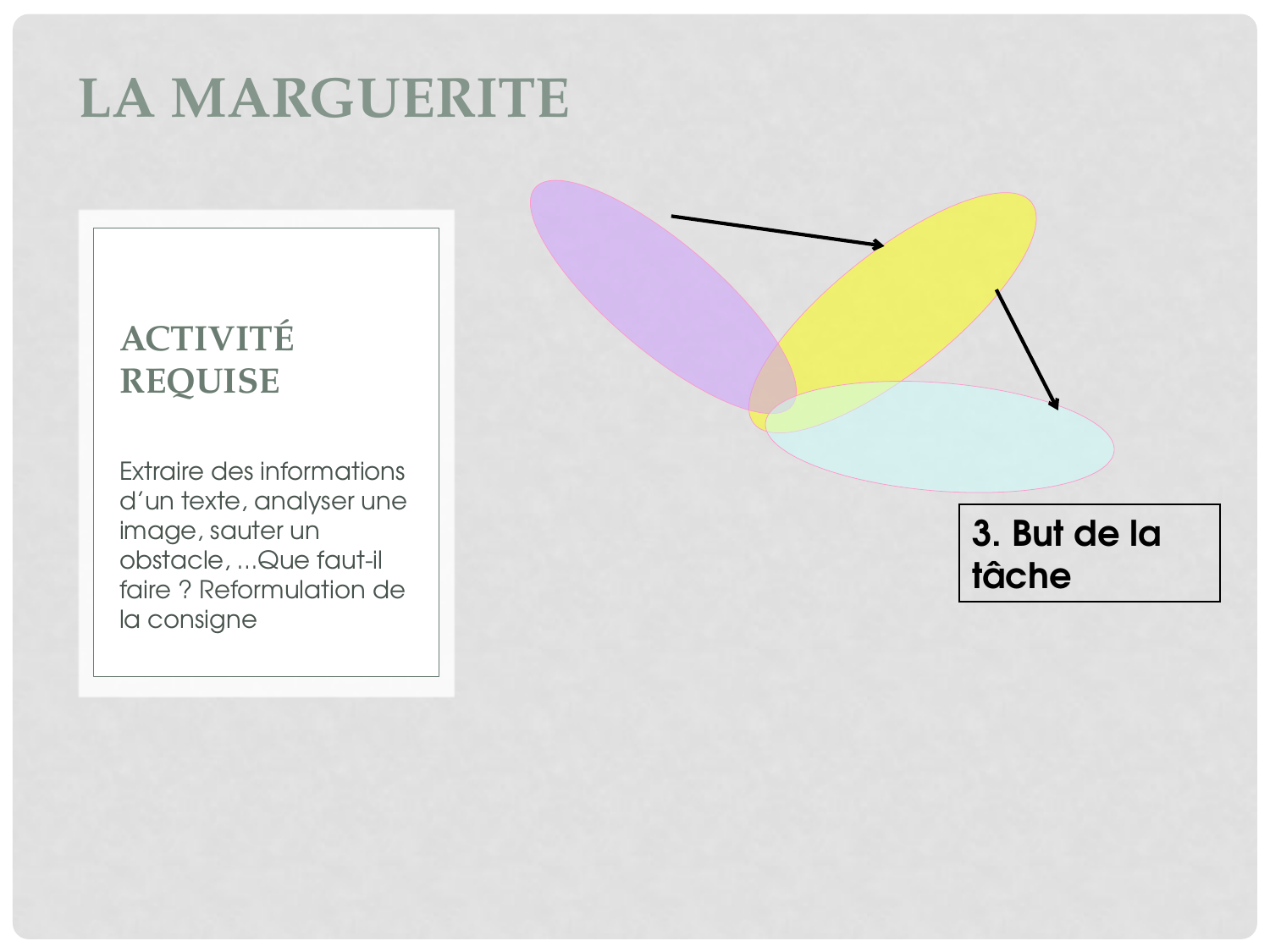

La marguerite
# Activité requise

3. But de la tâche

Extraire des informations d’un texte, analyser une image, sauter un obstacle, …Que faut-il  faire ? Reformulation de la consigne